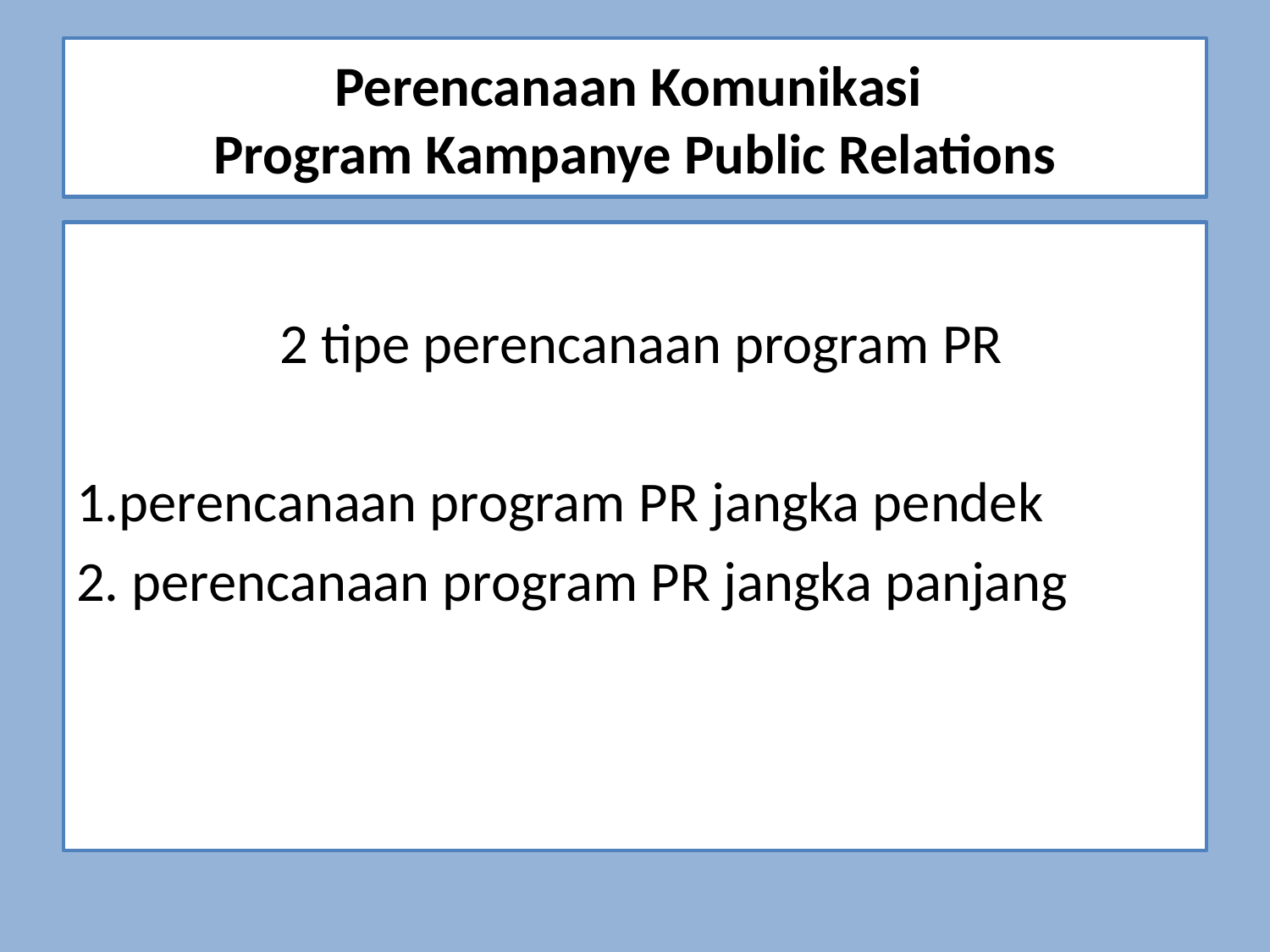

# Perencanaan Komunikasi Program Kampanye Public Relations

 2 tipe perencanaan program PR

1.perencanaan program PR jangka pendek
2. perencanaan program PR jangka panjang